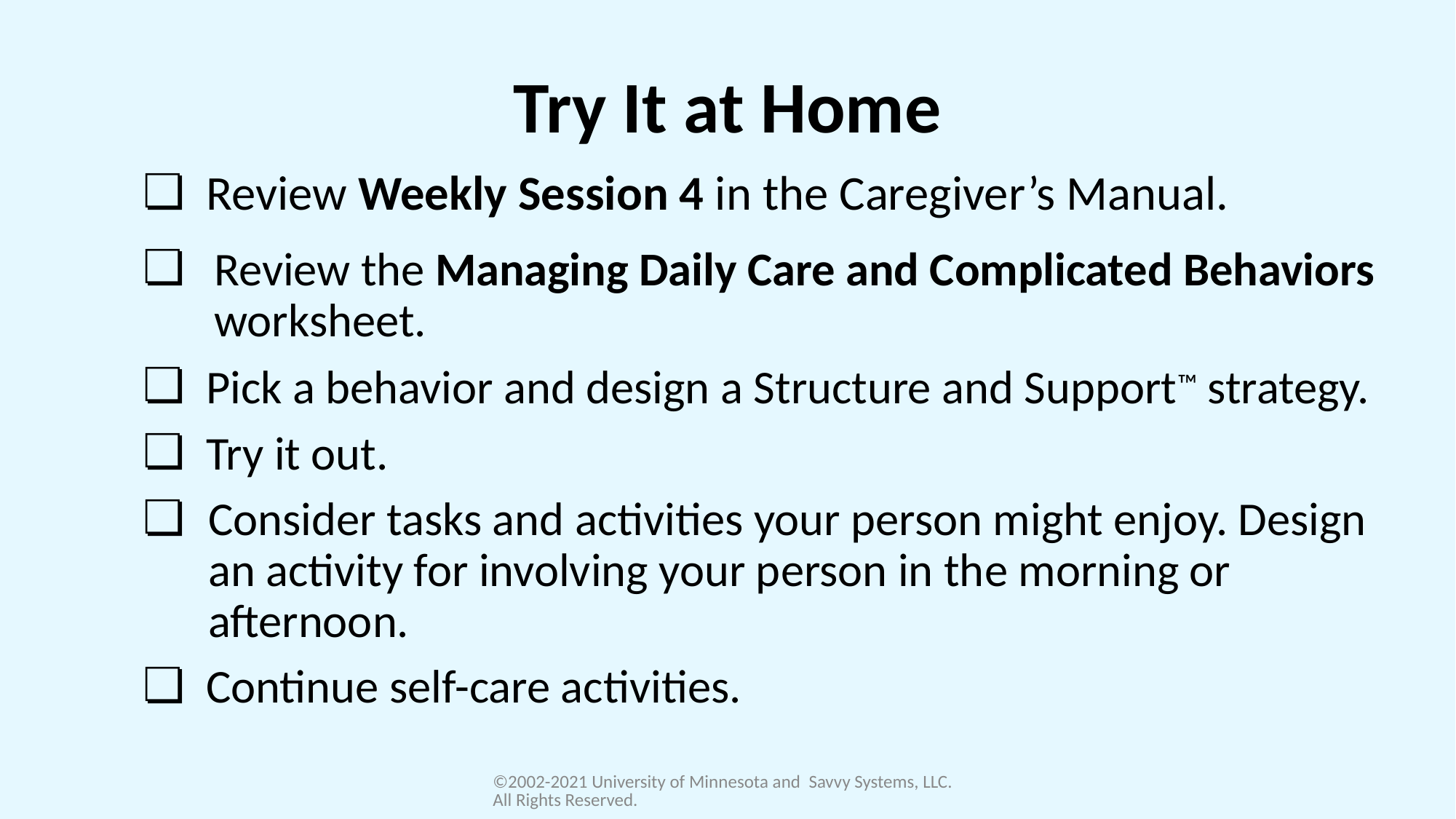

# Try It at Home
  Review Weekly Session 4 in the Caregiver’s Manual.
Review the Managing Daily Care and Complicated Behaviors worksheet.
  Pick a behavior and design a Structure and Support™ strategy.
  Try it out.
Consider tasks and activities your person might enjoy. Design an activity for involving your person in the morning or afternoon.
  Continue self-care activities.
©2002-2021 University of Minnesota and  Savvy Systems, LLC.  All Rights Reserved.